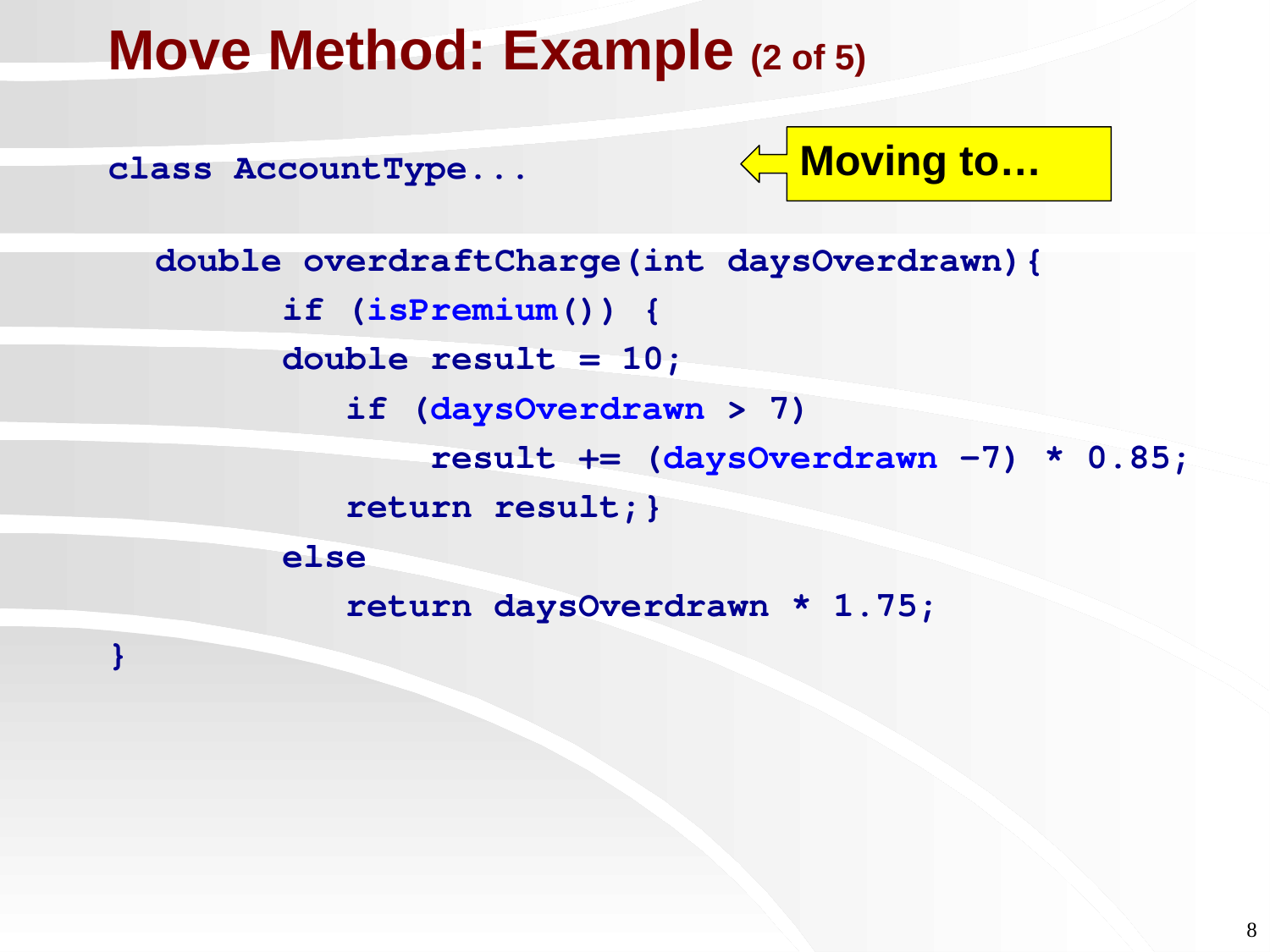

# Move Method: Example (2 of 5)
Moving to…
class AccountType...
	double overdraftCharge(int daysOverdrawn){
		if (isPremium()) {
		double result = 10;
		   if (daysOverdrawn > 7)
			 result += (daysOverdrawn -7) * 0.85;
		   return result;}
		else
		   return daysOverdrawn * 1.75;
}